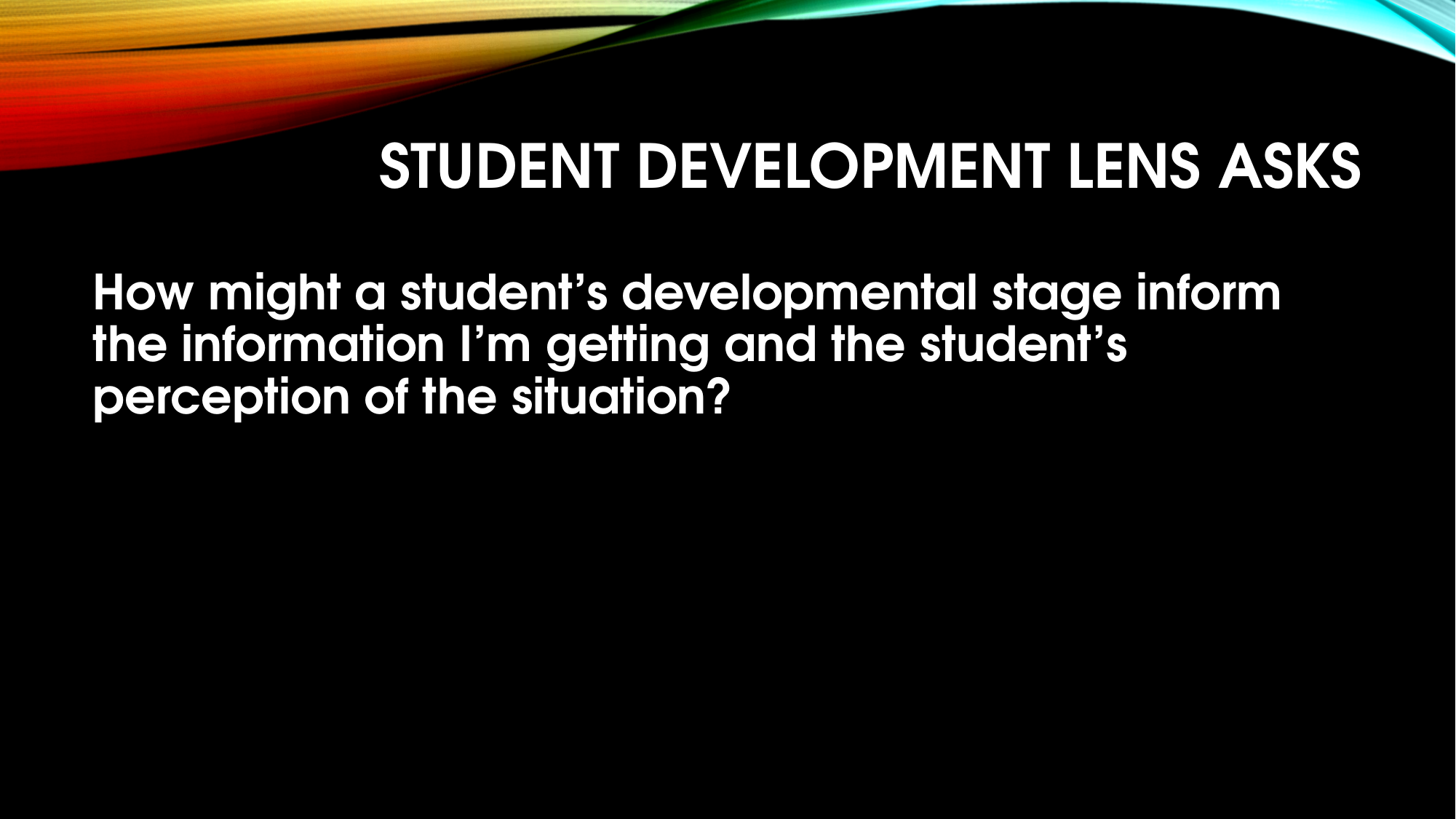

# Student Development Lens Asks
How might a student’s developmental stage inform the information I’m getting and the student’s perception of the situation?